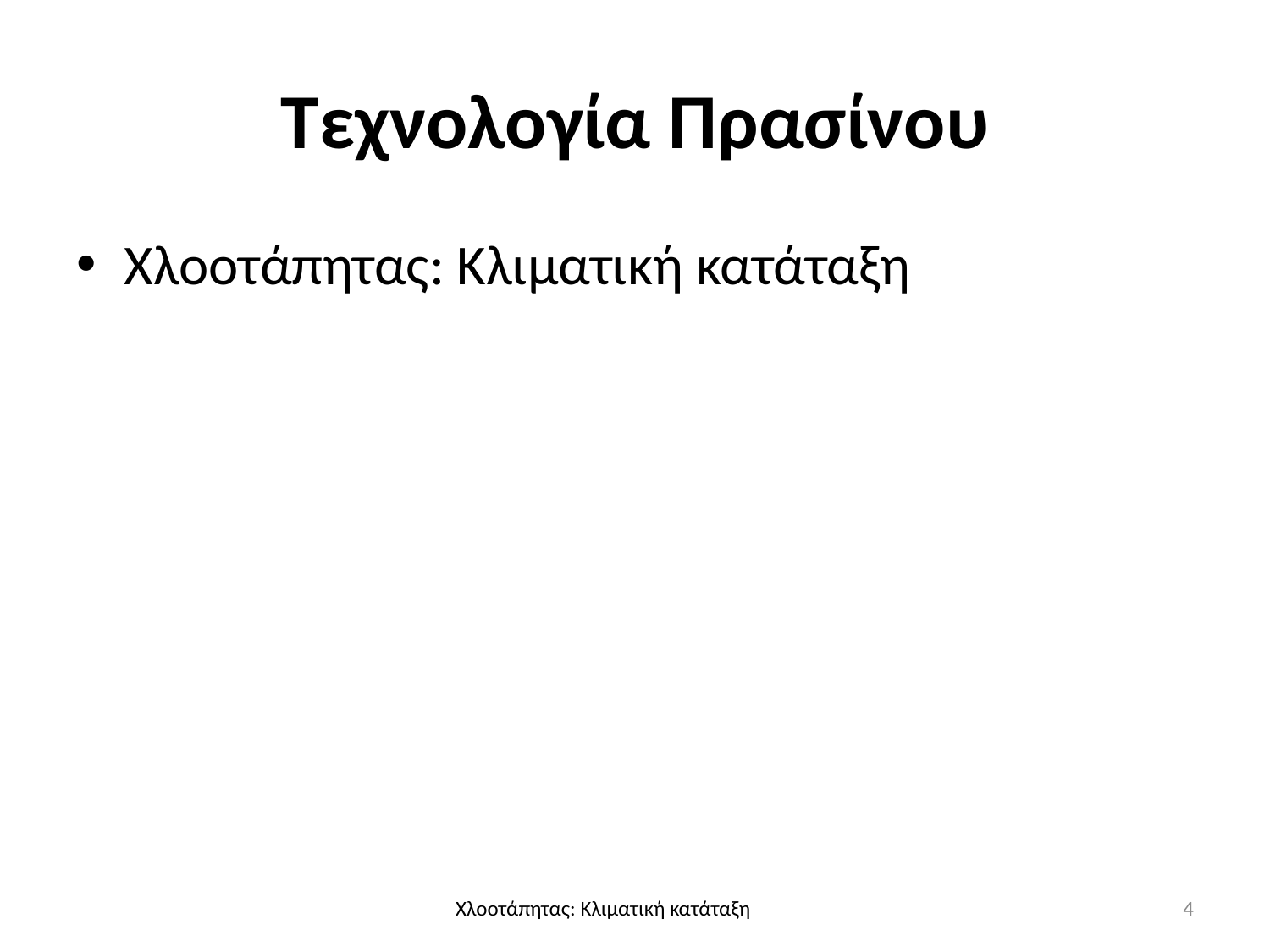

# Τεχνολογία Πρασίνου
Χλοοτάπητας: Κλιματική κατάταξη

4